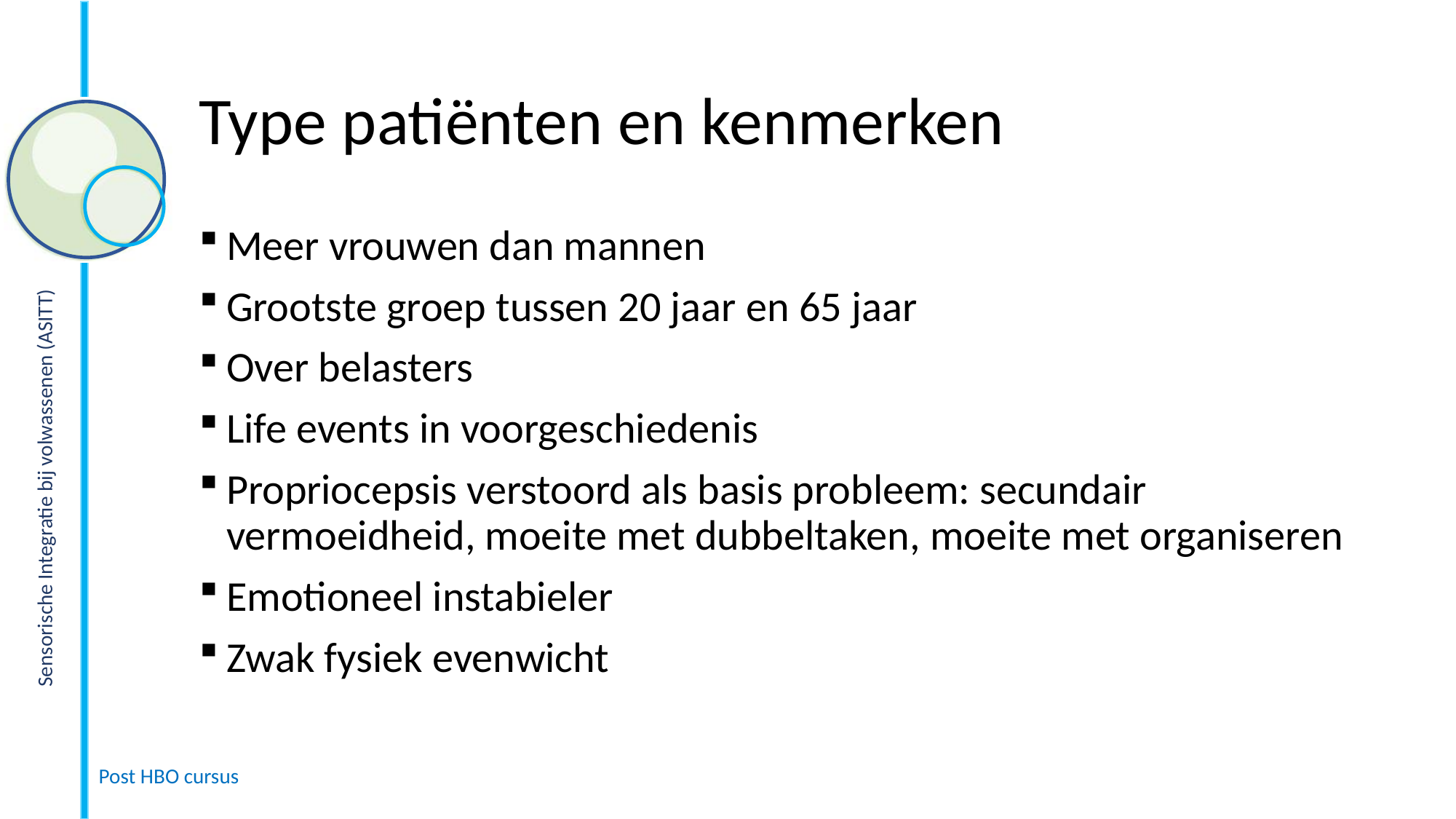

# Type patiënten en kenmerken
Meer vrouwen dan mannen
Grootste groep tussen 20 jaar en 65 jaar
Over belasters
Life events in voorgeschiedenis
Propriocepsis verstoord als basis probleem: secundair vermoeidheid, moeite met dubbeltaken, moeite met organiseren
Emotioneel instabieler
Zwak fysiek evenwicht